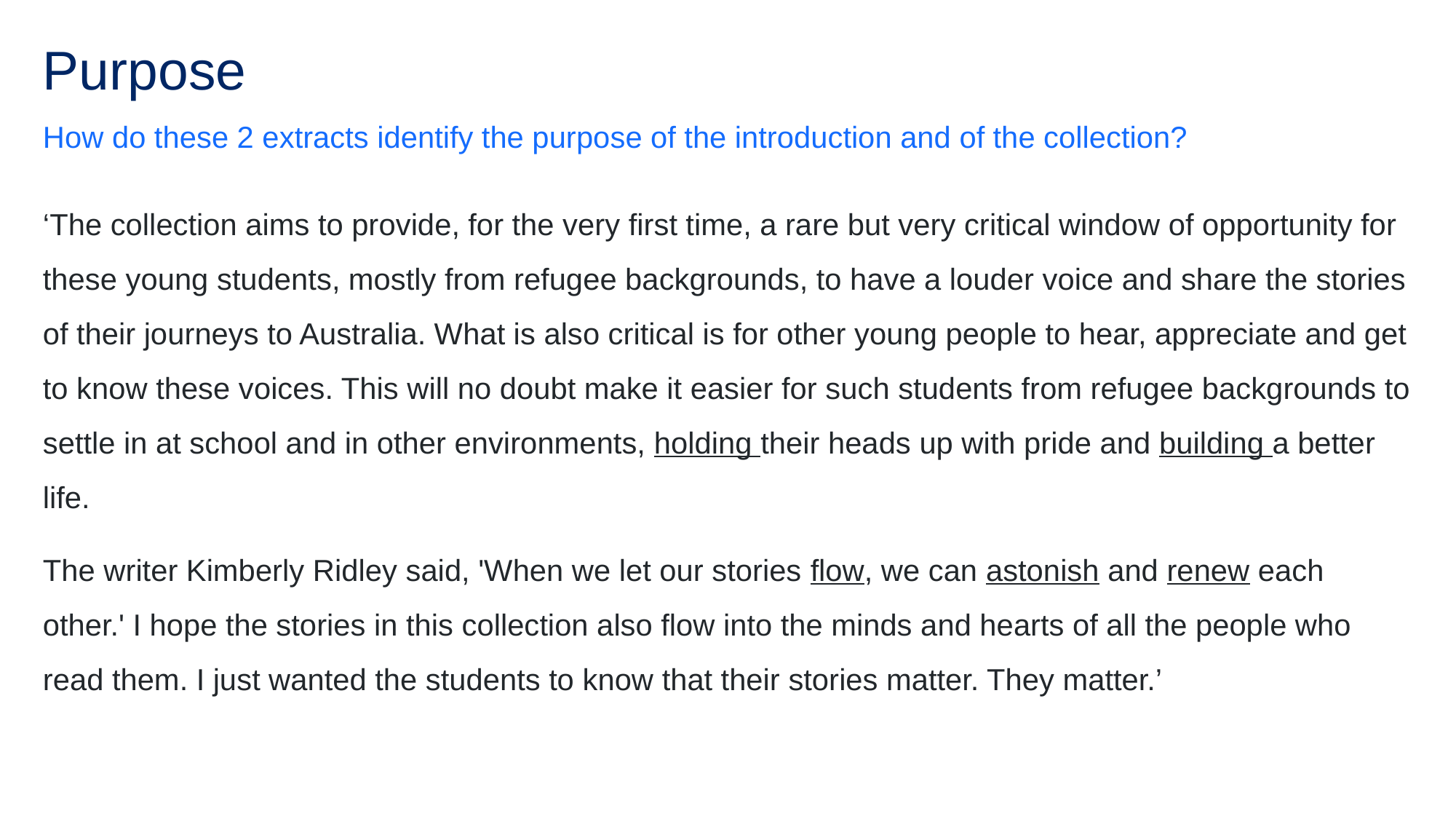

# Purpose
How do these 2 extracts identify the purpose of the introduction and of the collection?
‘The collection aims to provide, for the very first time, a rare but very critical window of opportunity for these young students, mostly from refugee backgrounds, to have a louder voice and share the stories of their journeys to Australia. What is also critical is for other young people to hear, appreciate and get to know these voices. This will no doubt make it easier for such students from refugee backgrounds to settle in at school and in other environments, holding their heads up with pride and building a better life.
The writer Kimberly Ridley said, 'When we let our stories flow, we can astonish and renew each other.' I hope the stories in this collection also flow into the minds and hearts of all the people who read them. I just wanted the students to know that their stories matter. They matter.’